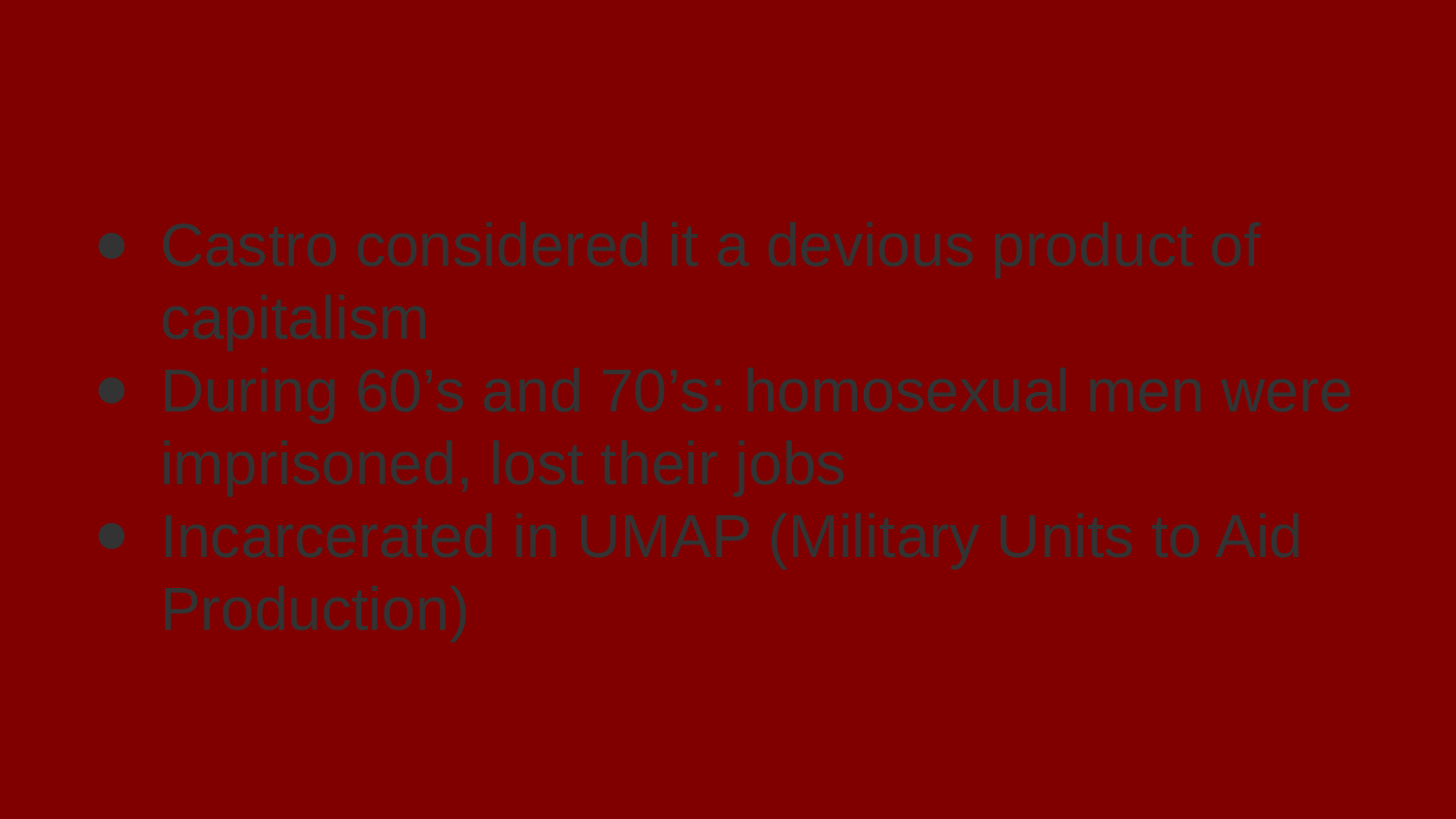

# Homosexuality in Cuba
Castro considered it a devious product of capitalism
During 60’s and 70’s: homosexual men were imprisoned, lost their jobs
Incarcerated in UMAP (Military Units to Aid Production)